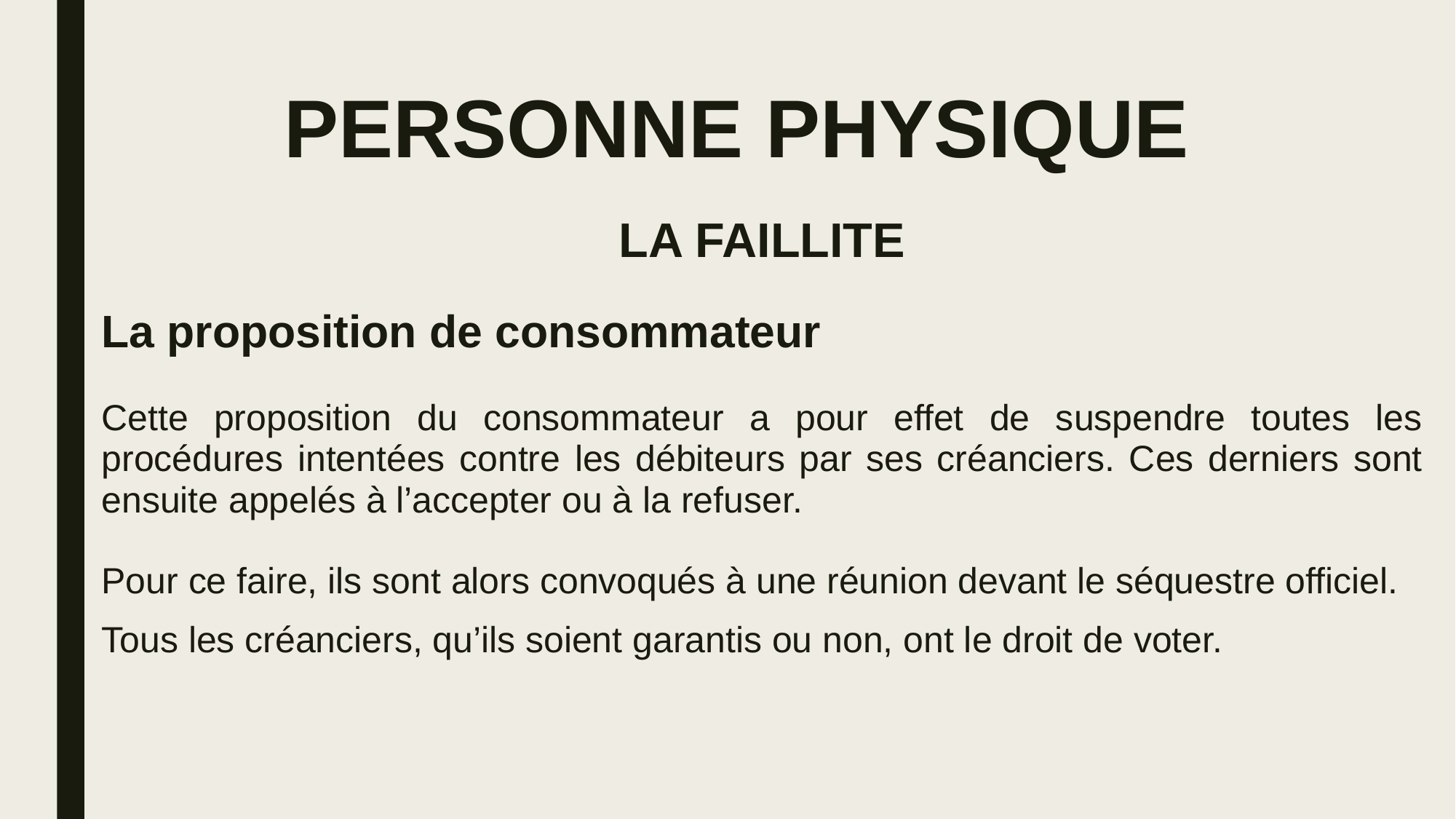

# PERSONNE PHYSIQUE
LA FAILLITE

La proposition de consommateur

Cette proposition du consommateur a pour effet de suspendre toutes les procédures intentées contre les débiteurs par ses créanciers. Ces derniers sont ensuite appelés à l’accepter ou à la refuser.

Pour ce faire, ils sont alors convoqués à une réunion devant le séquestre officiel.
Tous les créanciers, qu’ils soient garantis ou non, ont le droit de voter.